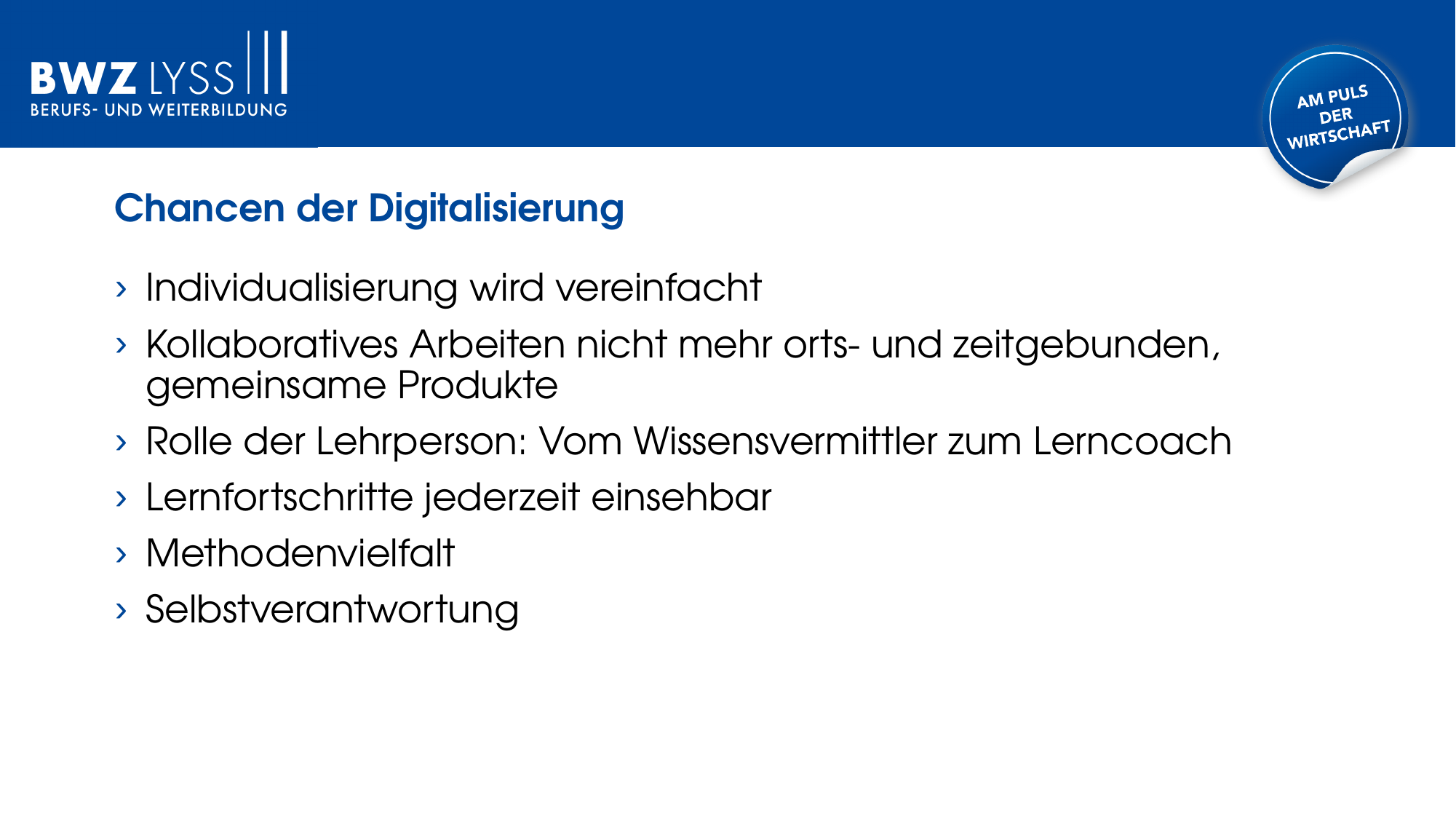

Chancen der Digitalisierung

Individualisierung wird vereinfacht
Kollaboratives Arbeiten nicht mehr orts- und zeitgebunden, gemeinsame Produkte
Rolle der Lehrperson: Vom Wissensvermittler zum Lerncoach
Lernfortschritte jederzeit einsehbar
Methodenvielfalt
Selbstverantwortung